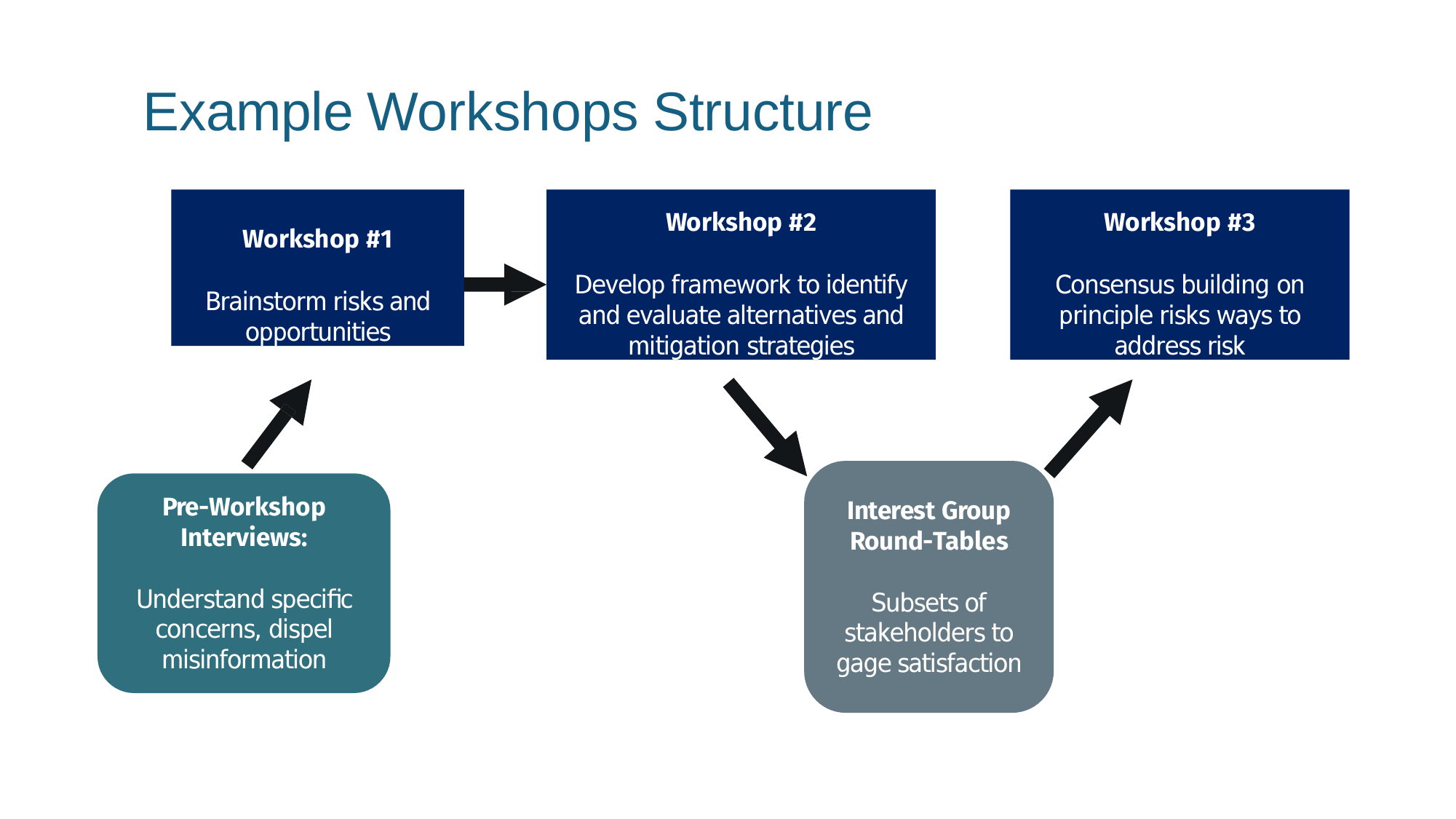

# Example Workshops Structure
Workshop #2

Develop framework to identify and evaluate alternatives and mitigation strategies
Workshop #3

Consensus building on principle risks ways to address risk

Workshop #1

Brainstorm risks and opportunities

Pre-Workshop Interviews:

Understand specific concerns, dispel misinformation
Interest Group Round-Tables

Subsets of stakeholders to gage satisfaction
25